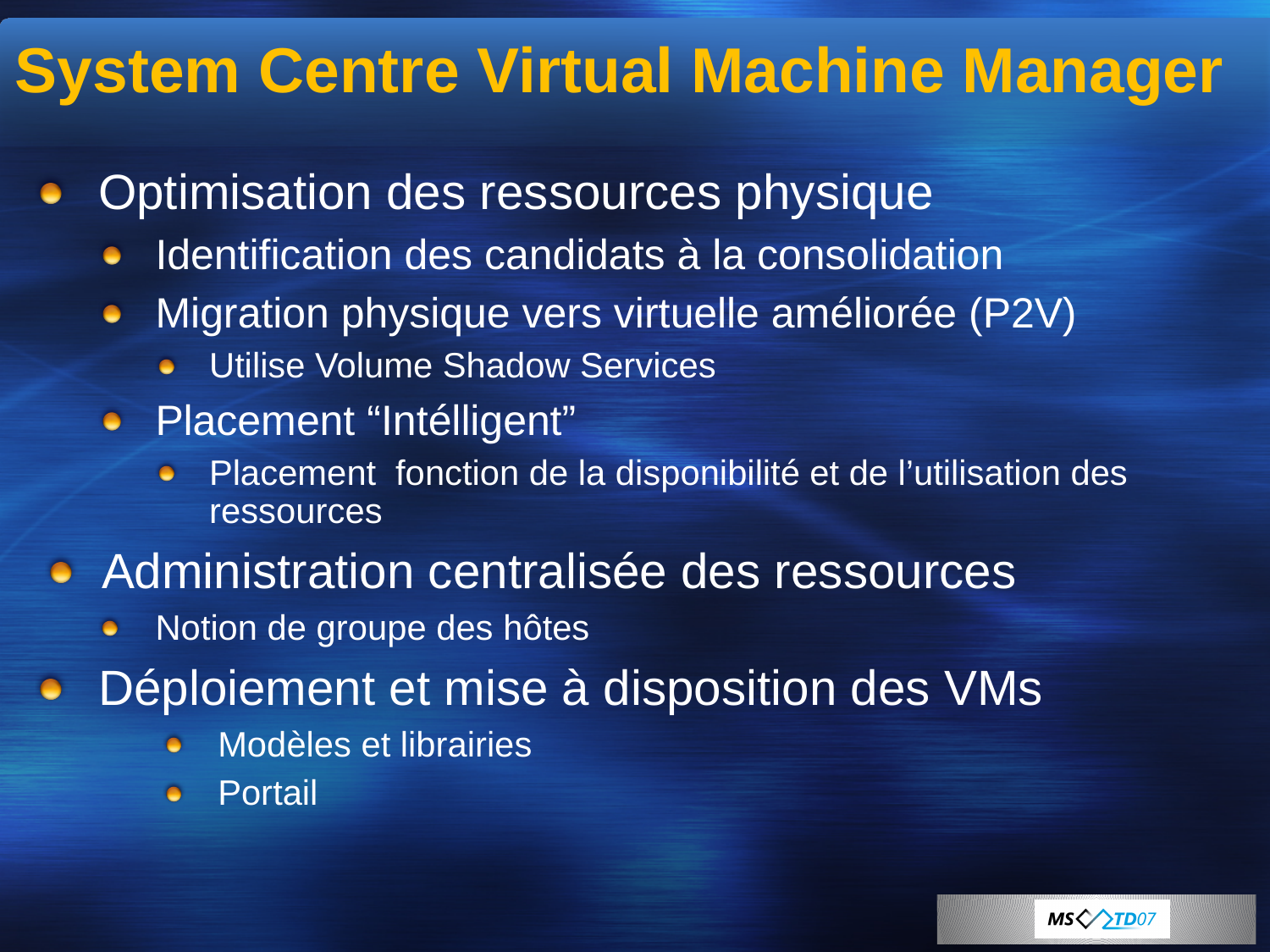

# System Centre Virtual Machine Manager
Optimisation des ressources physique
Identification des candidats à la consolidation
Migration physique vers virtuelle améliorée (P2V)
Utilise Volume Shadow Services
Placement “Intélligent”
Placement  fonction de la disponibilité et de l’utilisation des ressources
Administration centralisée des ressources
Notion de groupe des hôtes
Déploiement et mise à disposition des VMs
Modèles et librairies
Portail